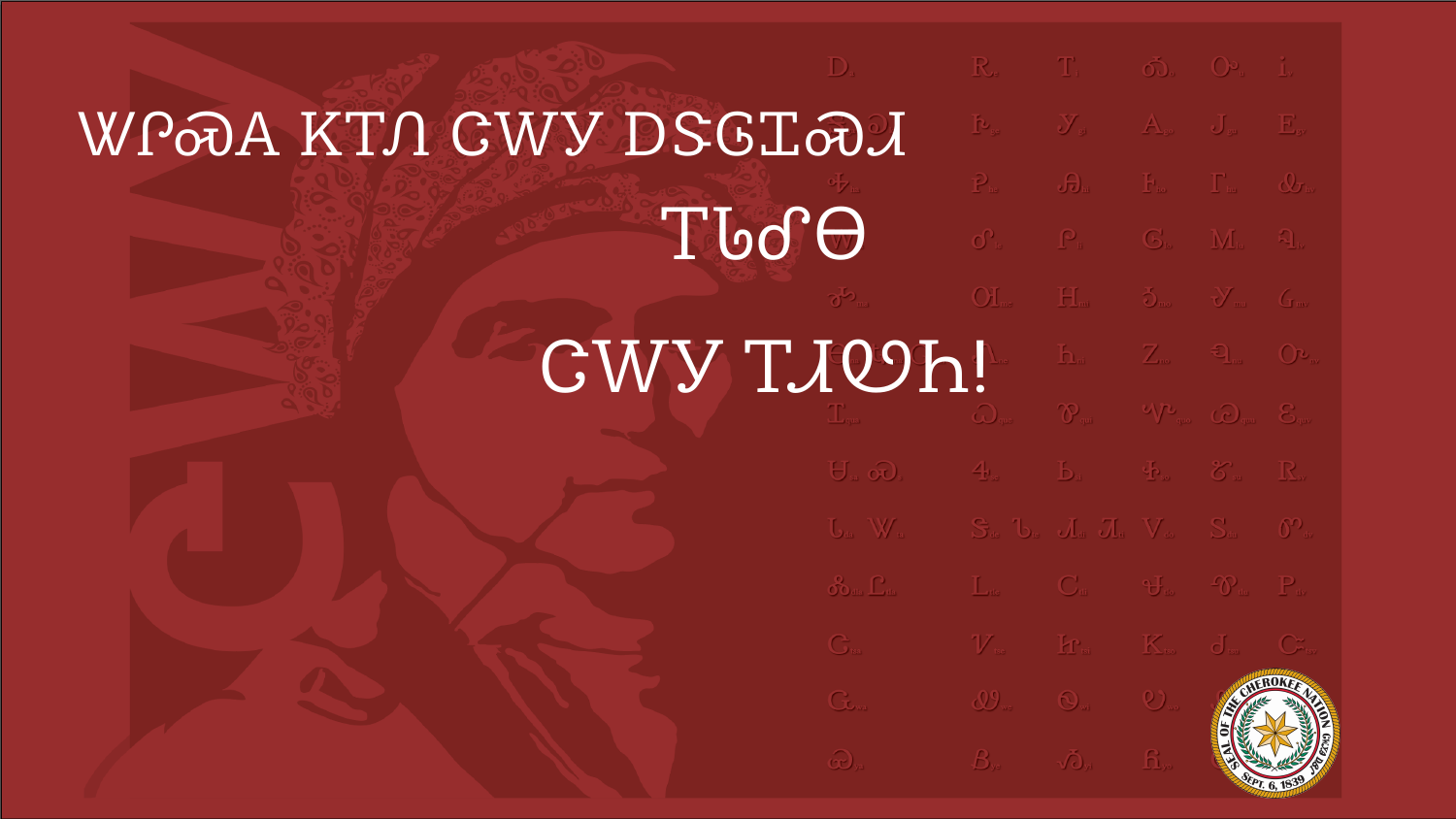

# ᏔᎵᏍᎪ ᏦᎢᏁ ᏣᎳᎩ ᎠᏕᎶᏆᏍᏗ
ᎢᏓᎴᎾ
ᏣᎳᎩ ᎢᏗᏬᏂ!